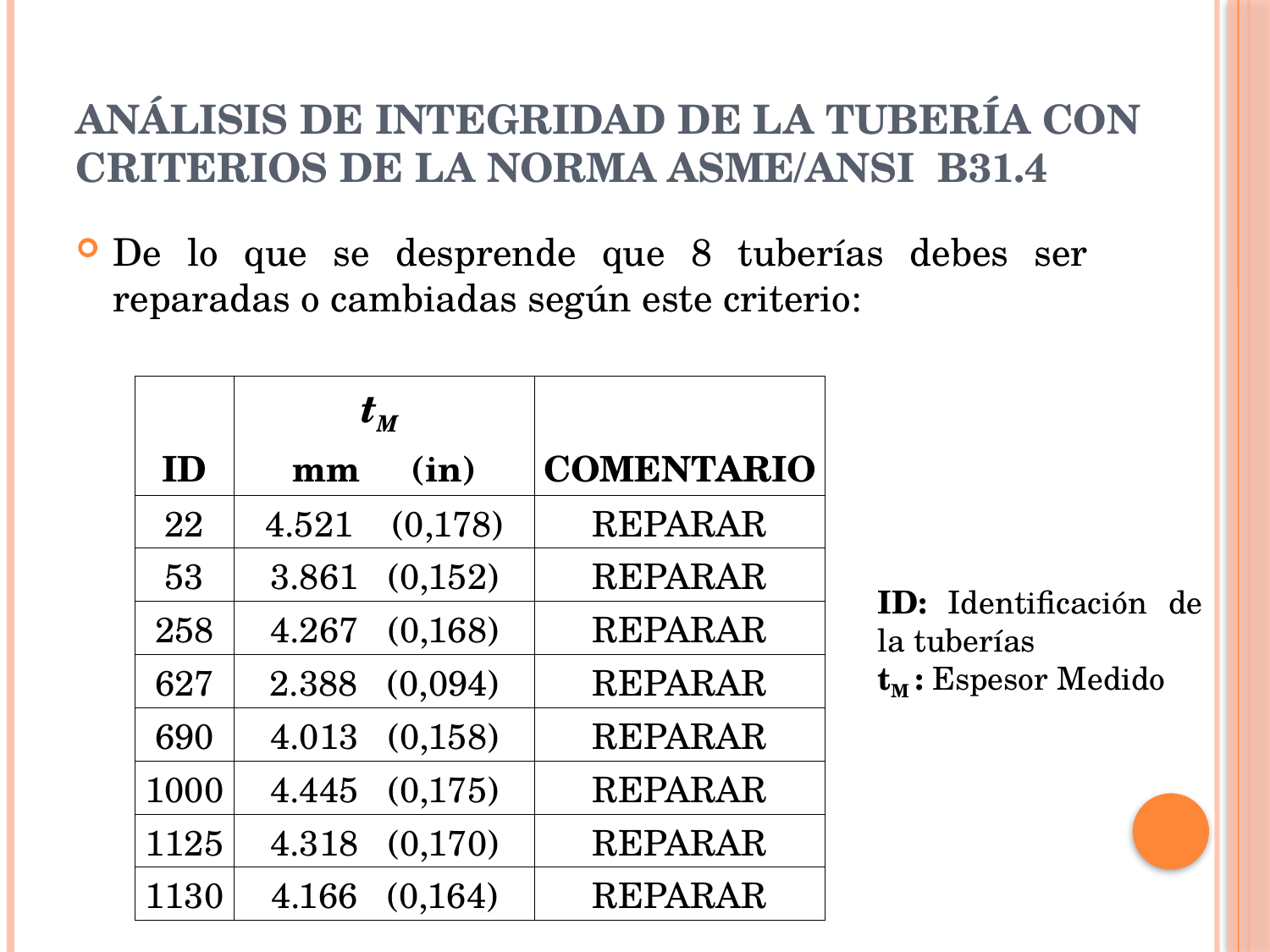

# Análisis de Integridad de la Tubería con criterios de la norma ASME/ANSI  B31.4
De lo que se desprende que 8 tuberías debes ser reparadas o cambiadas según este criterio:
| ID | tM mm (in) | COMENTARIO |
| --- | --- | --- |
| 22 | 4.521 (0,178) | REPARAR |
| 53 | 3.861 (0,152) | REPARAR |
| 258 | 4.267 (0,168) | REPARAR |
| 627 | 2.388 (0,094) | REPARAR |
| 690 | 4.013 (0,158) | REPARAR |
| 1000 | 4.445 (0,175) | REPARAR |
| 1125 | 4.318 (0,170) | REPARAR |
| 1130 | 4.166 (0,164) | REPARAR |
ID: Identificación de la tuberías
tM : Espesor Medido